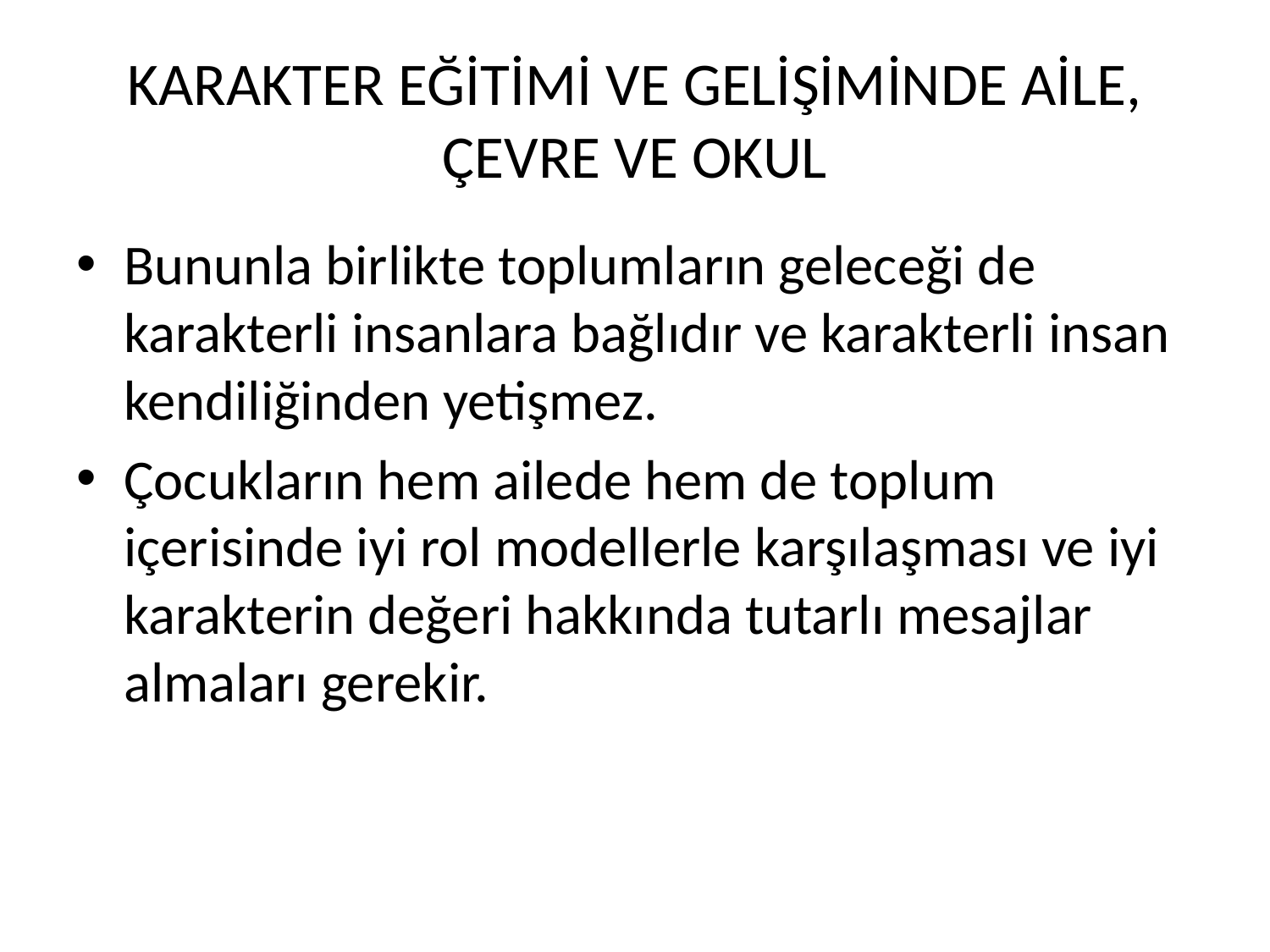

# KARAKTER EĞİTİMİ VE GELİŞİMİNDE AİLE, ÇEVRE VE OKUL
Bununla birlikte toplumların geleceği de karakterli insanlara bağlıdır ve karakterli insan kendiliğinden yetişmez.
Çocukların hem ailede hem de toplum içerisinde iyi rol modellerle karşılaşması ve iyi karakterin değeri hakkında tutarlı mesajlar almaları gerekir.